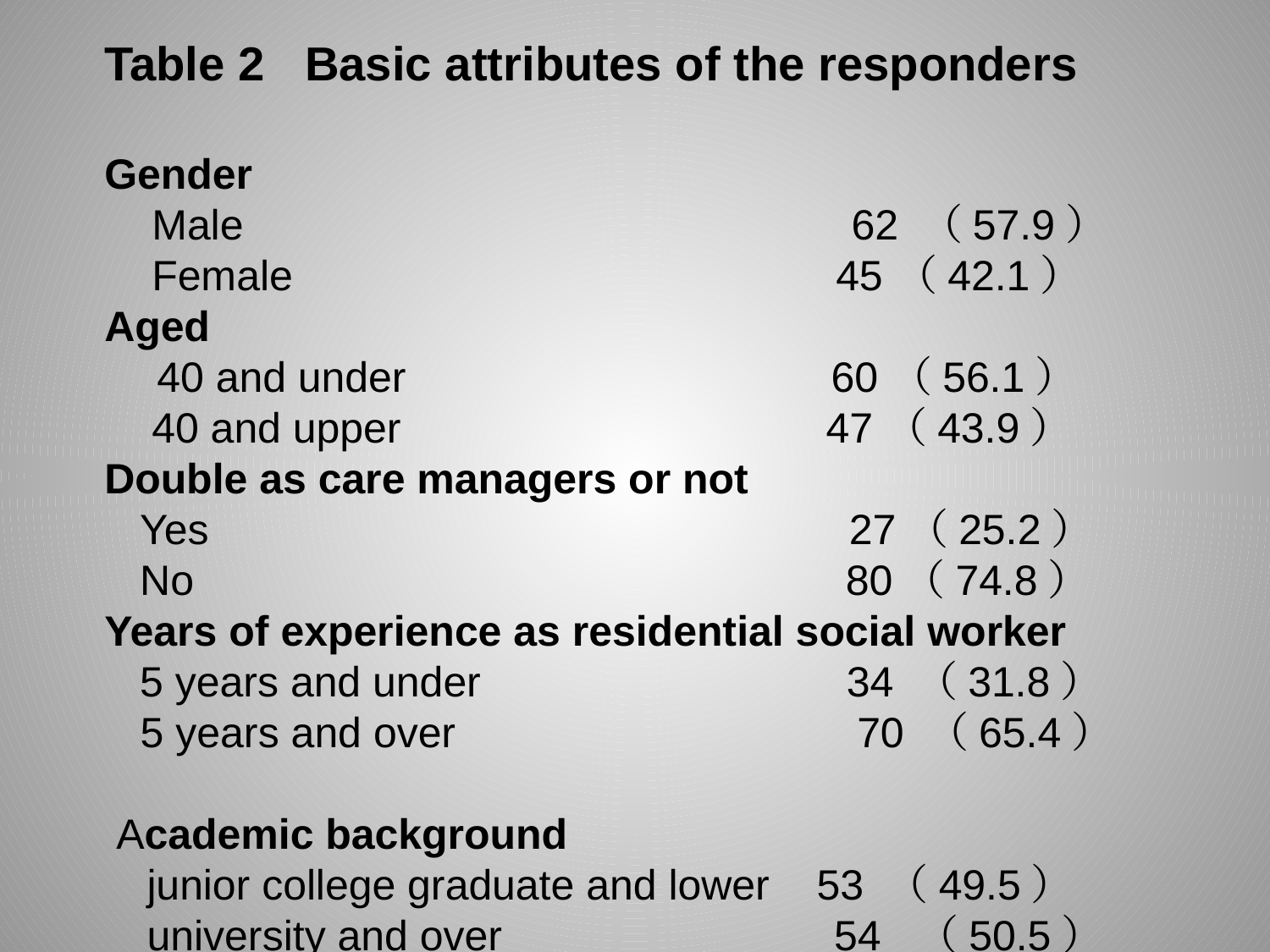

Table 2   Basic attributes of the responders

Gender
    Male                                              　62 （57.9）
    Female                                              45（42.1）
Aged
　40 and under                                    60（56.1）
    40 and upper                                    47（43.9）
Double as care managers or not
   Yes                                                      27（25.2）
   No                                                       80（74.8）
Years of experience as residential social worker
   5 years and under             　　　　  34 （31.8）
   5 years and over      　　　　　　     70 （65.4）
 Academic background
   junior college graduate and lower    53 （49.5）
   university and over                            54  （50.5）